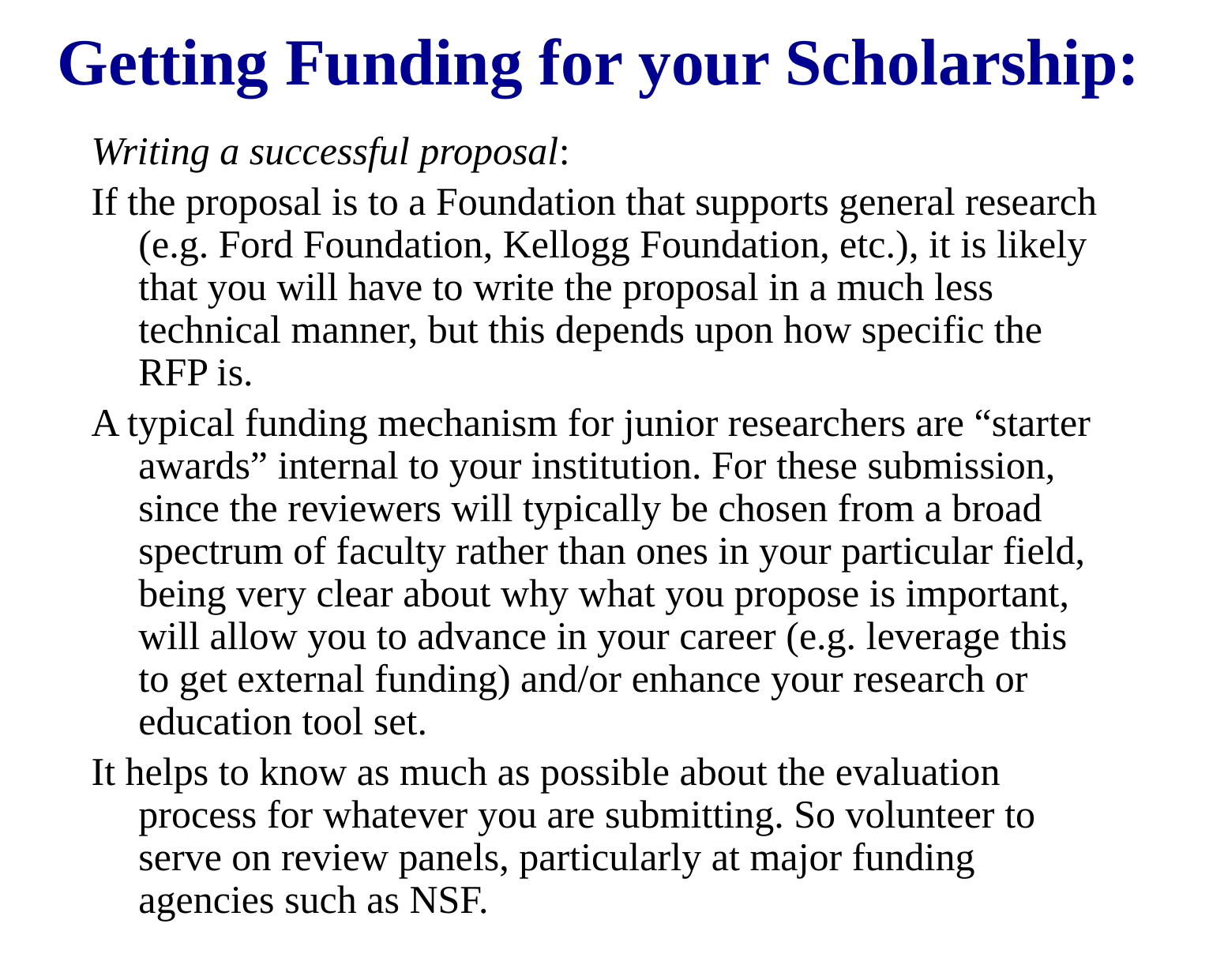

# Getting Funding for your Scholarship:
Writing a successful proposal:
If the proposal is to a Foundation that supports general research (e.g. Ford Foundation, Kellogg Foundation, etc.), it is likely that you will have to write the proposal in a much less technical manner, but this depends upon how specific the  RFP is.
A typical funding mechanism for junior researchers are “starter awards” internal to your institution. For these submission, since the reviewers will typically be chosen from a broad spectrum of faculty rather than ones in your particular field, being very clear about why what you propose is important, will allow you to advance in your career (e.g. leverage this to get external funding) and/or enhance your research or education tool set.
It helps to know as much as possible about the evaluation process for whatever you are submitting. So volunteer to serve on review panels, particularly at major funding agencies such as NSF.